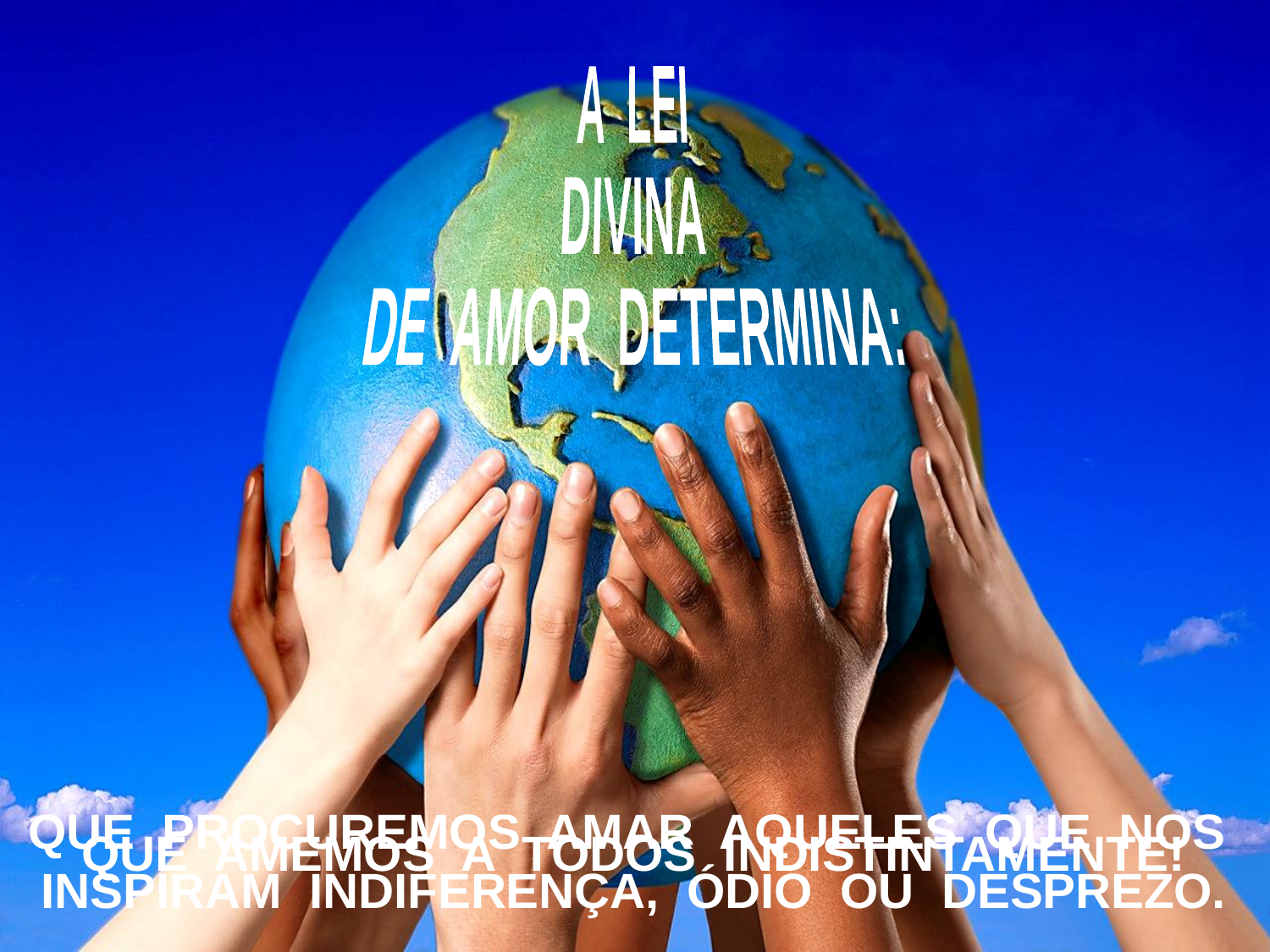

A  LEI
DIVINA
DE  AMOR  DETERMINA:
QUE  PROCUREMOS  AMAR  AQUELES  QUE  NOS  INSPIRAM  INDIFERENÇA,  ÓDIO  OU  DESPREZO.
QUE  AMEMOS  A  TODOS  INDISTINTAMENTE!